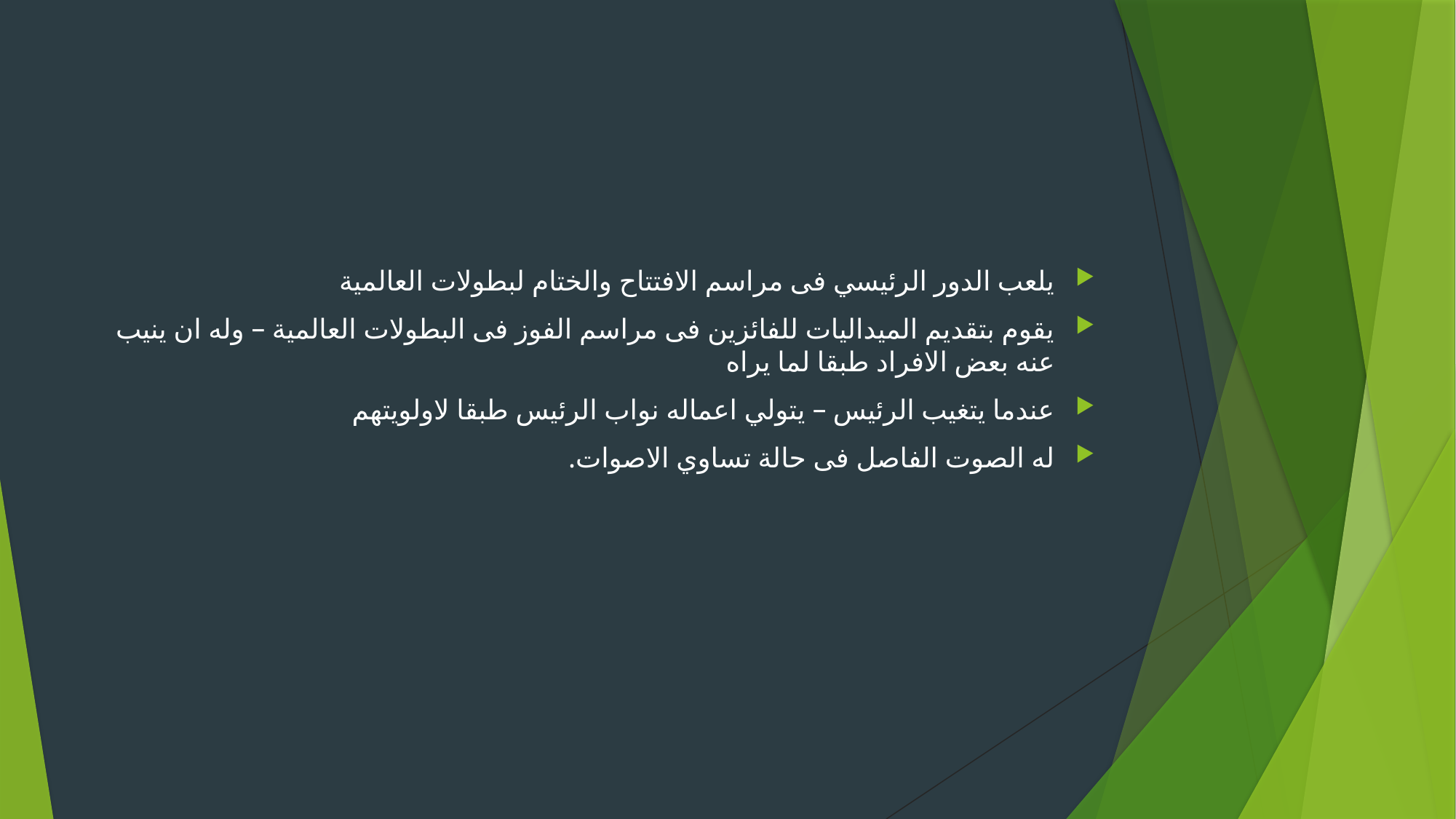

#
يلعب الدور الرئيسي فى مراسم الافتتاح والختام لبطولات العالمية
يقوم بتقديم الميداليات للفائزين فى مراسم الفوز فى البطولات العالمية – وله ان ينيب عنه بعض الافراد طبقا لما يراه
عندما يتغيب الرئيس – يتولي اعماله نواب الرئيس طبقا لاولويتهم
له الصوت الفاصل فى حالة تساوي الاصوات.